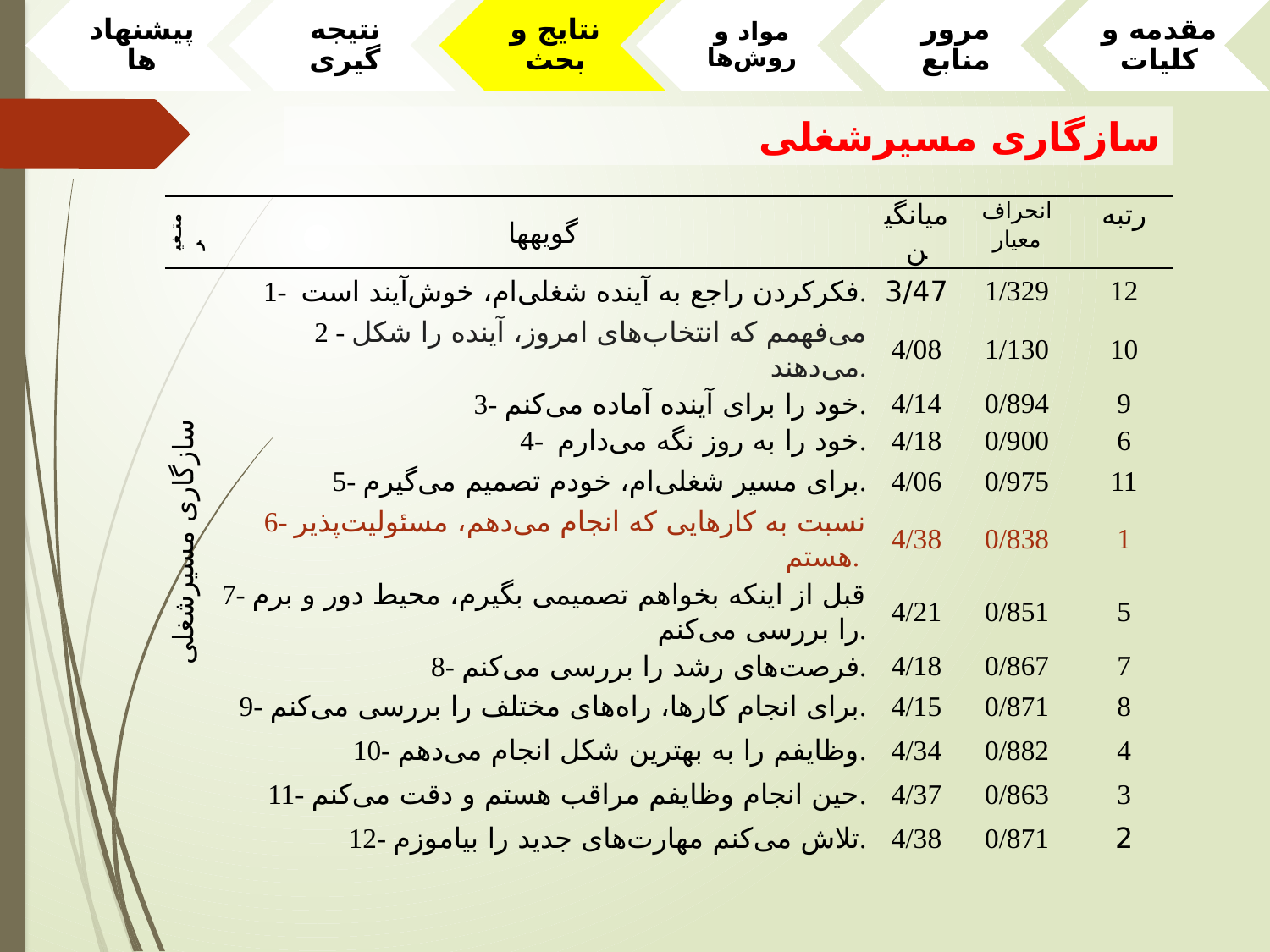

مقدمه و کلیات
مرور منابع
مواد و روش‌ها
نتایج و بحث
نتیجه گیری
پیشنهادها
سازگاری مسیرشغلی
| متغیر | گويه­ها | ميانگين | انحراف معيار | رتبه |
| --- | --- | --- | --- | --- |
| سازگاری مسیرشغلی | 1- فکرکردن راجع به آینده شغلی‌ام، خوش‌آیند است. | 3/47 | 1/329 | 12 |
|  | 2 - می‌فهمم که انتخاب‌های امروز، آینده را شکل می‌دهند. | 4/08 | 1/130 | 10 |
|  | 3- خود را برای آینده آماده می‌کنم. | 4/14 | 0/894 | 9 |
|  | 4- خود را به روز نگه می‌دارم. | 4/18 | 0/900 | 6 |
|  | 5- برای مسیر شغلی‌ام، خودم تصمیم می‌گیرم. | 4/06 | 0/975 | 11 |
|  | 6- نسبت به کارهایی که انجام می‌دهم، مسئولیت‌پذیر هستم. | 4/38 | 0/838 | 1 |
|  | 7- قبل از اینکه بخواهم تصمیمی بگیرم، محیط دور و برم را بررسی می‌کنم. | 4/21 | 0/851 | 5 |
|  | 8- فرصت‌های رشد را بررسی می‌کنم. | 4/18 | 0/867 | 7 |
|  | 9- برای انجام کارها، راه‌های مختلف را بررسی می‌کنم. | 4/15 | 0/871 | 8 |
|  | 10- وظایفم را به بهترین شکل انجام می‌دهم. | 4/34 | 0/882 | 4 |
|  | 11- حین انجام وظایفم مراقب هستم و دقت می‌کنم. | 4/37 | 0/863 | 3 |
|  | 12- تلاش می‌کنم مهارت‌های جدید را بیاموزم. | 4/38 | 0/871 | 2 |